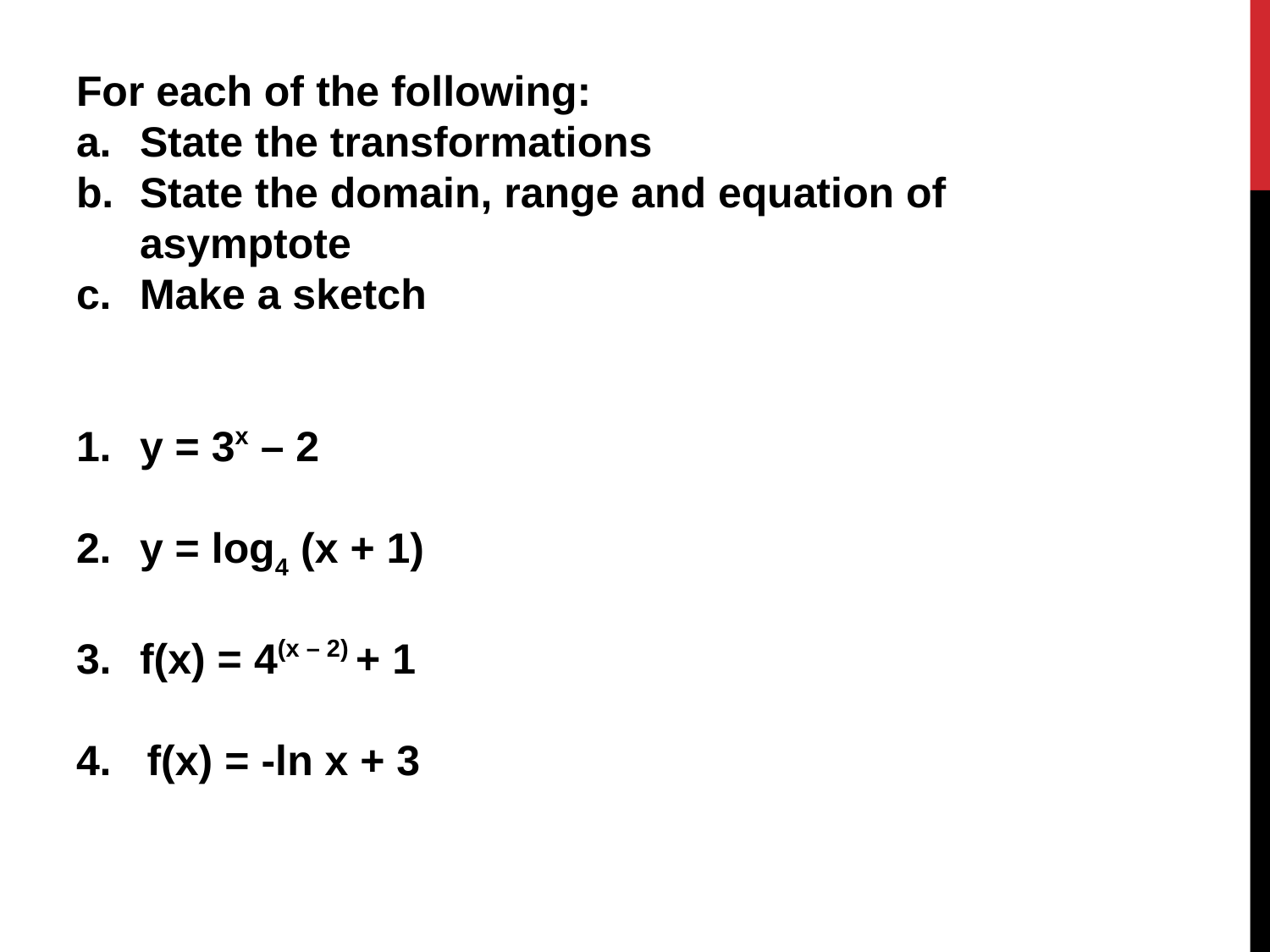

For each of the following:
State the transformations
State the domain, range and equation of asymptote
Make a sketch

y = 3x – 2

y = log4 (x + 1)

f(x) = 4(x – 2) + 1

4.   f(x) = -ln x + 3